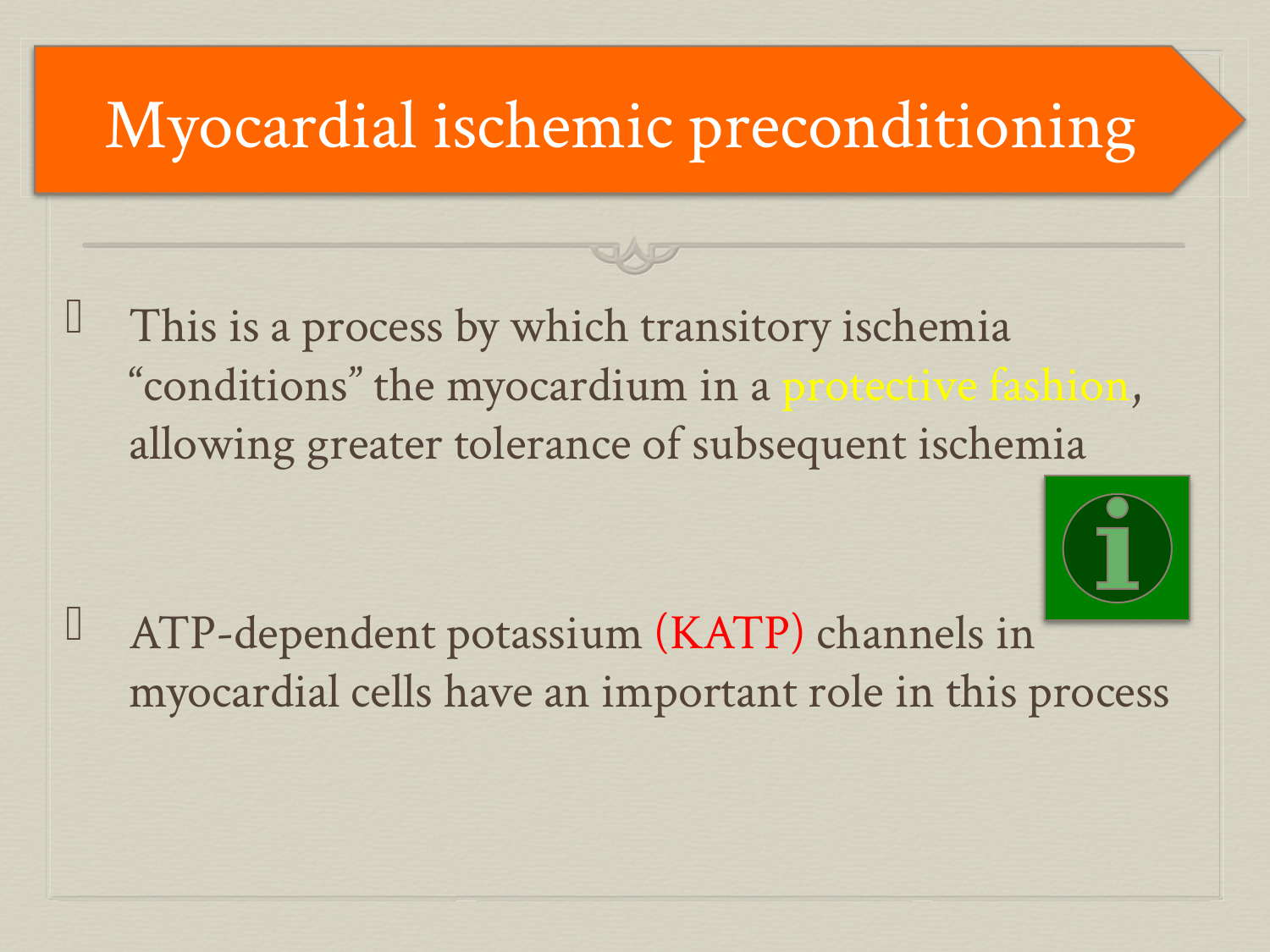

# Myocardial ischemic preconditioning
Myocardial ischemic preconditioning

This is a process by which transitory ischemia “conditions” the myocardium in a protective fashion, allowing greater tolerance of subsequent ischemia

ATP-dependent potassium (KATP) channels in myocardial cells have an important role in this process